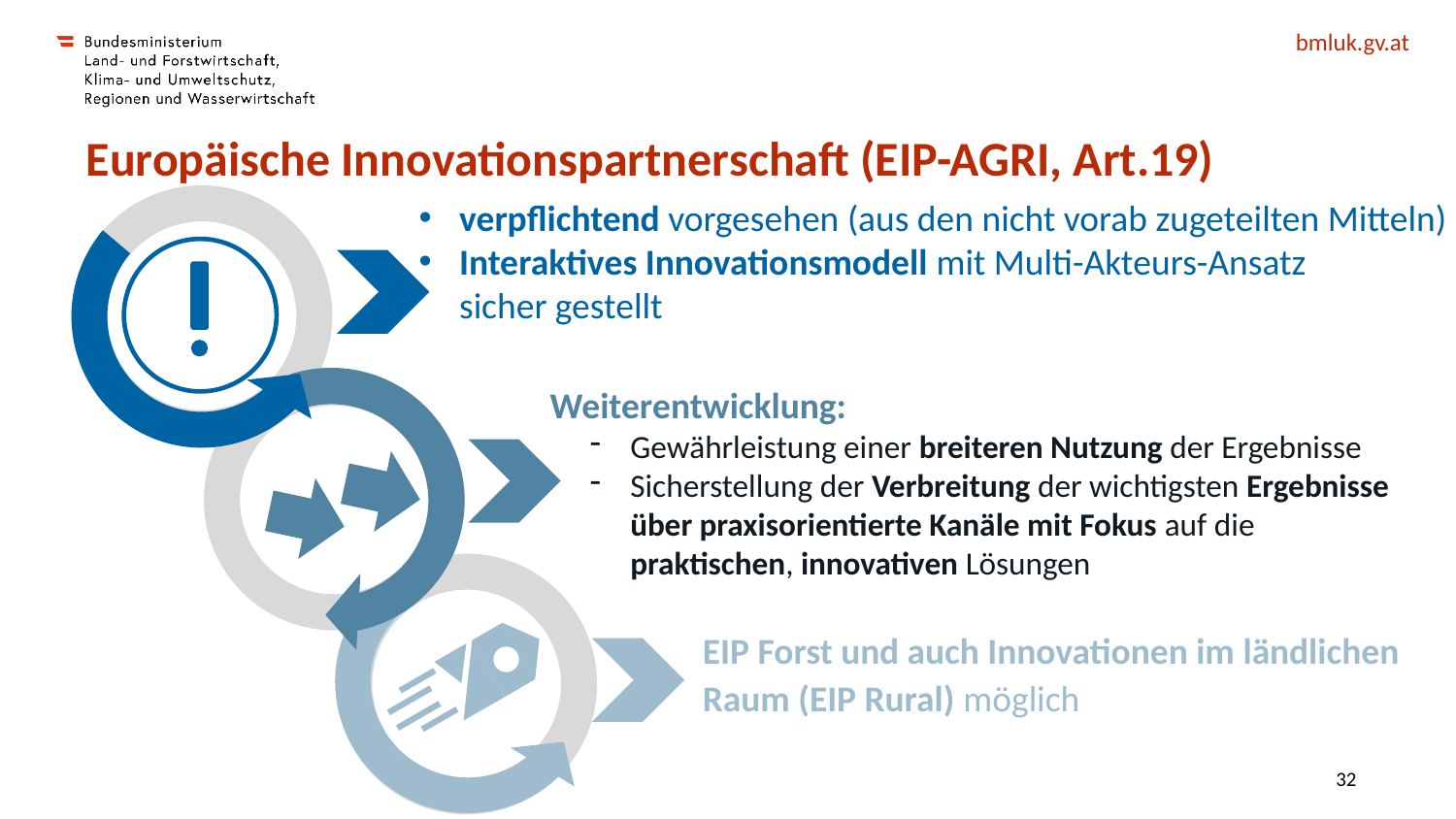

# Europäische Innovationspartnerschaft (EIP-AGRI, Art.19)

verpflichtend vorgesehen (aus den nicht vorab zugeteilten Mitteln)
Interaktives Innovationsmodell mit Multi-Akteurs-Ansatz
sicher gestellt

Weiterentwicklung:
Gewährleistung einer breiteren Nutzung der Ergebnisse
Sicherstellung der Verbreitung der wichtigsten Ergebnisse über praxisorientierte Kanäle mit Fokus auf die praktischen, innovativen Lösungen

EIP Forst und auch Innovationen im ländlichen Raum (EIP Rural) möglich

32